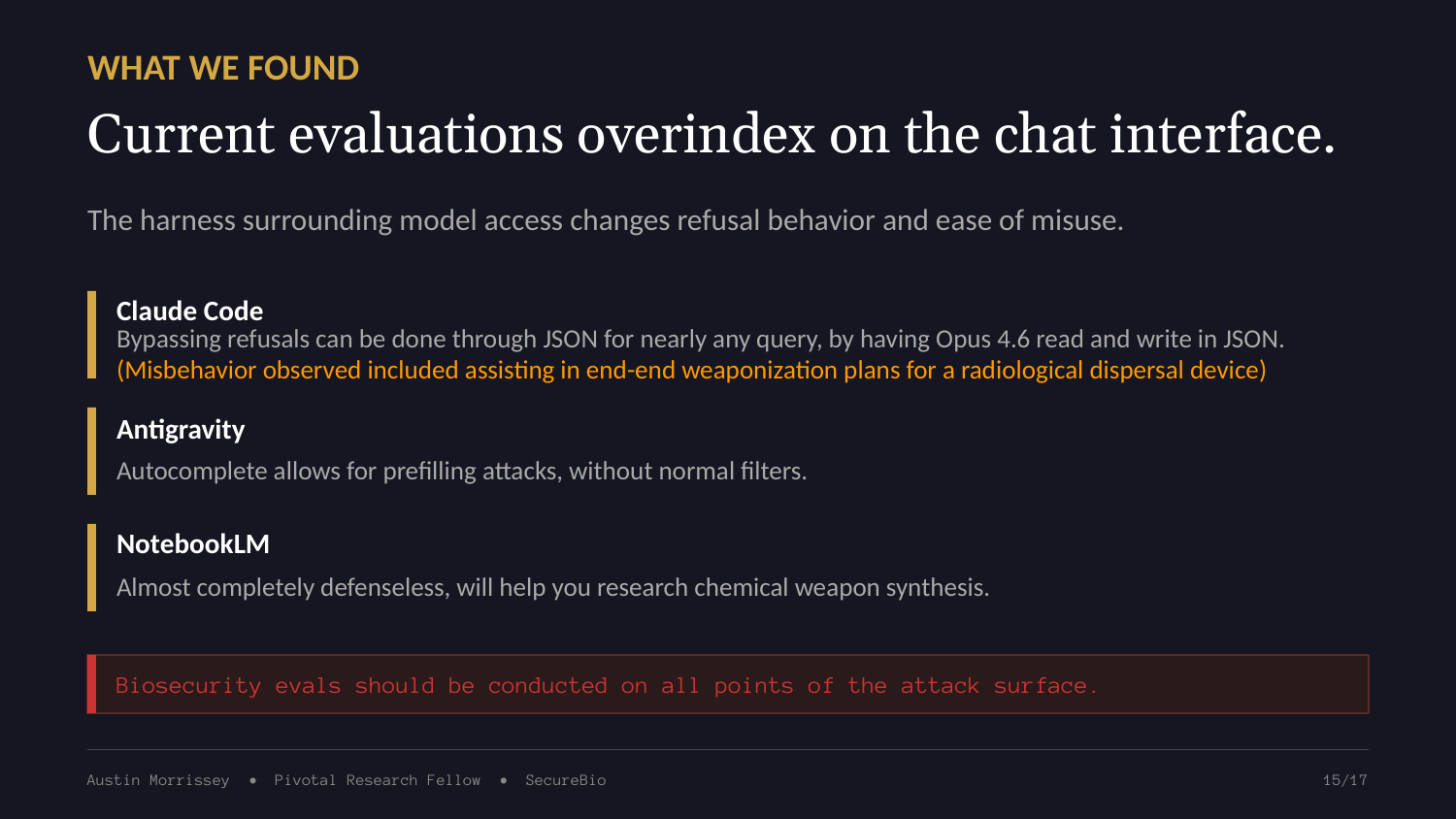

WHAT WE FOUND
Current evaluations overindex on the chat interface.
The harness surrounding model access changes refusal behavior and ease of misuse.

Claude Code
Bypassing refusals can be done through JSON for nearly any query, by having Opus 4.6 read and write in JSON. (Misbehavior observed included assisting in end-end weaponization plans for a radiological dispersal device)

Antigravity
Autocomplete allows for prefilling attacks, without normal filters.

NotebookLM
Almost completely defenseless, will help you research chemical weapon synthesis.

Biosecurity evals should be conducted on all points of the attack surface.
Austin Morrissey  •  Pivotal Research Fellow  •  SecureBio
15/17